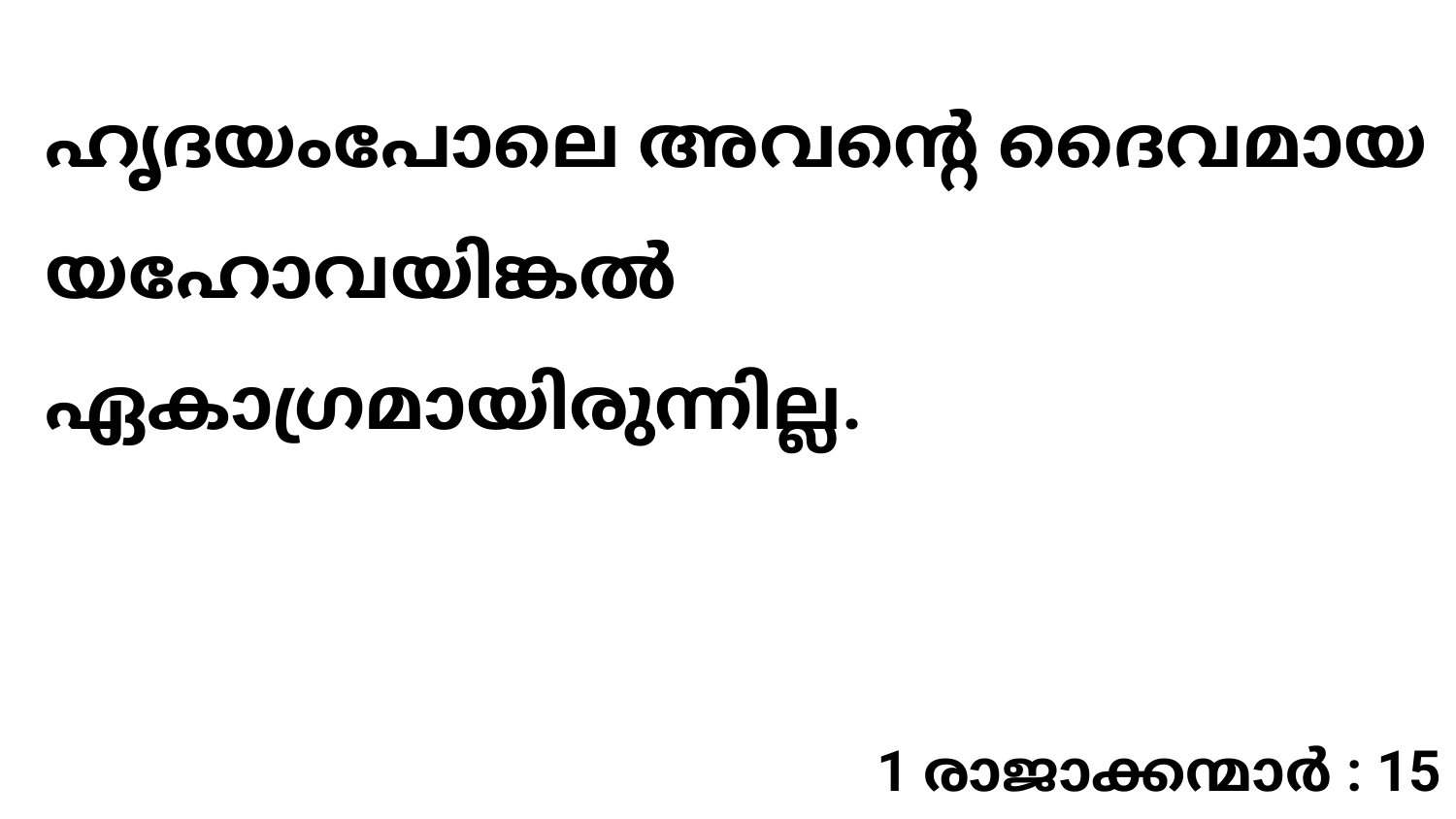

ഹൃദയംപോലെ അവന്റെ ദൈവമായ യഹോവയിങ്കൽ ഏകാഗ്രമായിരുന്നില്ല.
1 രാജാക്കന്മാർ : 15